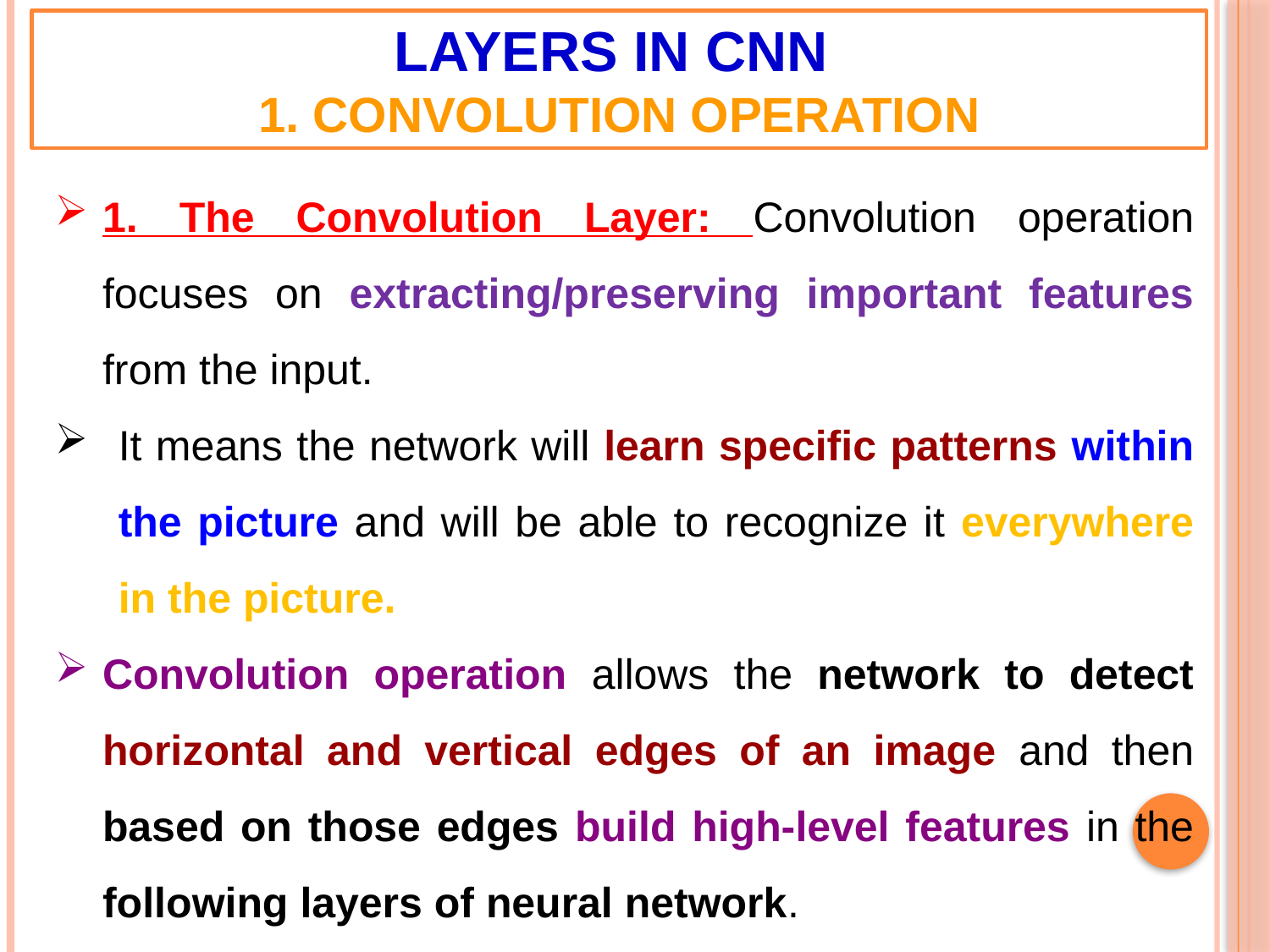

# Layers in CNN 1. Convolution Operation
1. The Convolution Layer: Convolution operation focuses on extracting/preserving important features from the input.
It means the network will learn specific patterns within the picture and will be able to recognize it everywhere in the picture.
Convolution operation allows the network to detect horizontal and vertical edges of an image and then based on those edges build high-level features in the following layers of neural network.